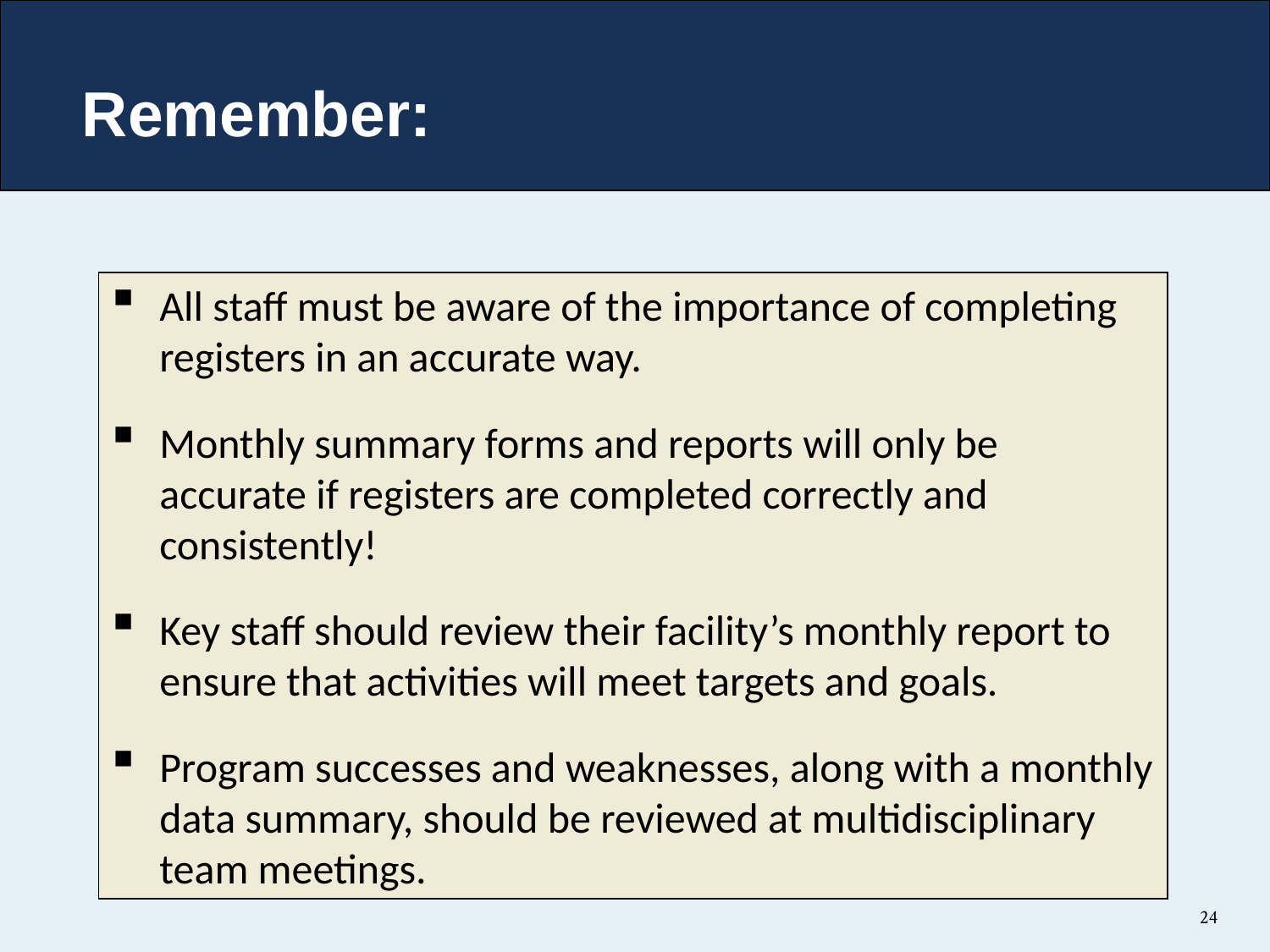

# Remember:
All staff must be aware of the importance of completing registers in an accurate way.
Monthly summary forms and reports will only be accurate if registers are completed correctly and consistently!
Key staff should review their facility’s monthly report to ensure that activities will meet targets and goals.
Program successes and weaknesses, along with a monthly data summary, should be reviewed at multidisciplinary team meetings.
24